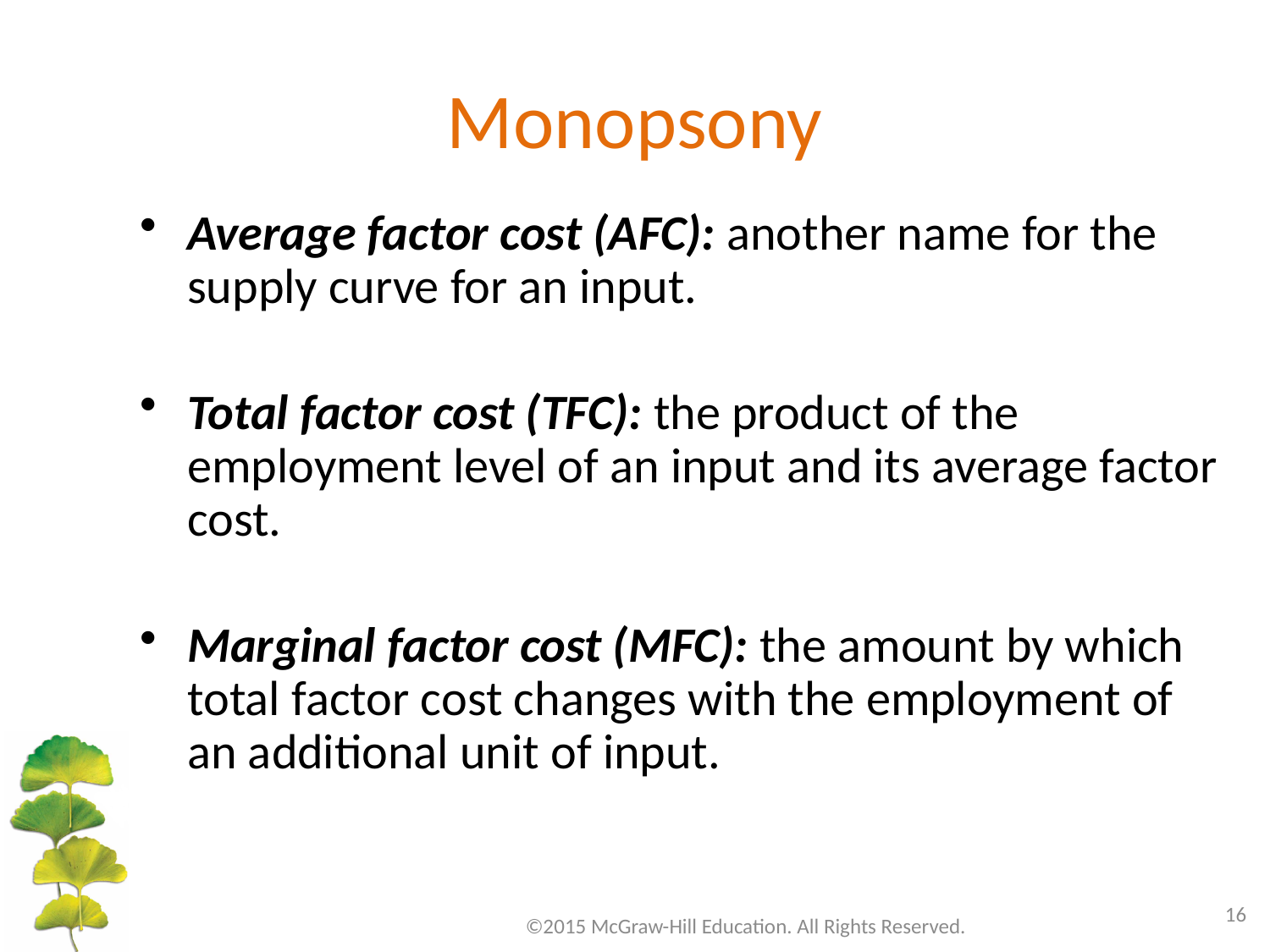

# Monopsony
Average factor cost (AFC): another name for the supply curve for an input.

Total factor cost (TFC): the product of the employment level of an input and its average factor cost.

Marginal factor cost (MFC): the amount by which total factor cost changes with the employment of an additional unit of input.
16
©2015 McGraw-Hill Education. All Rights Reserved.